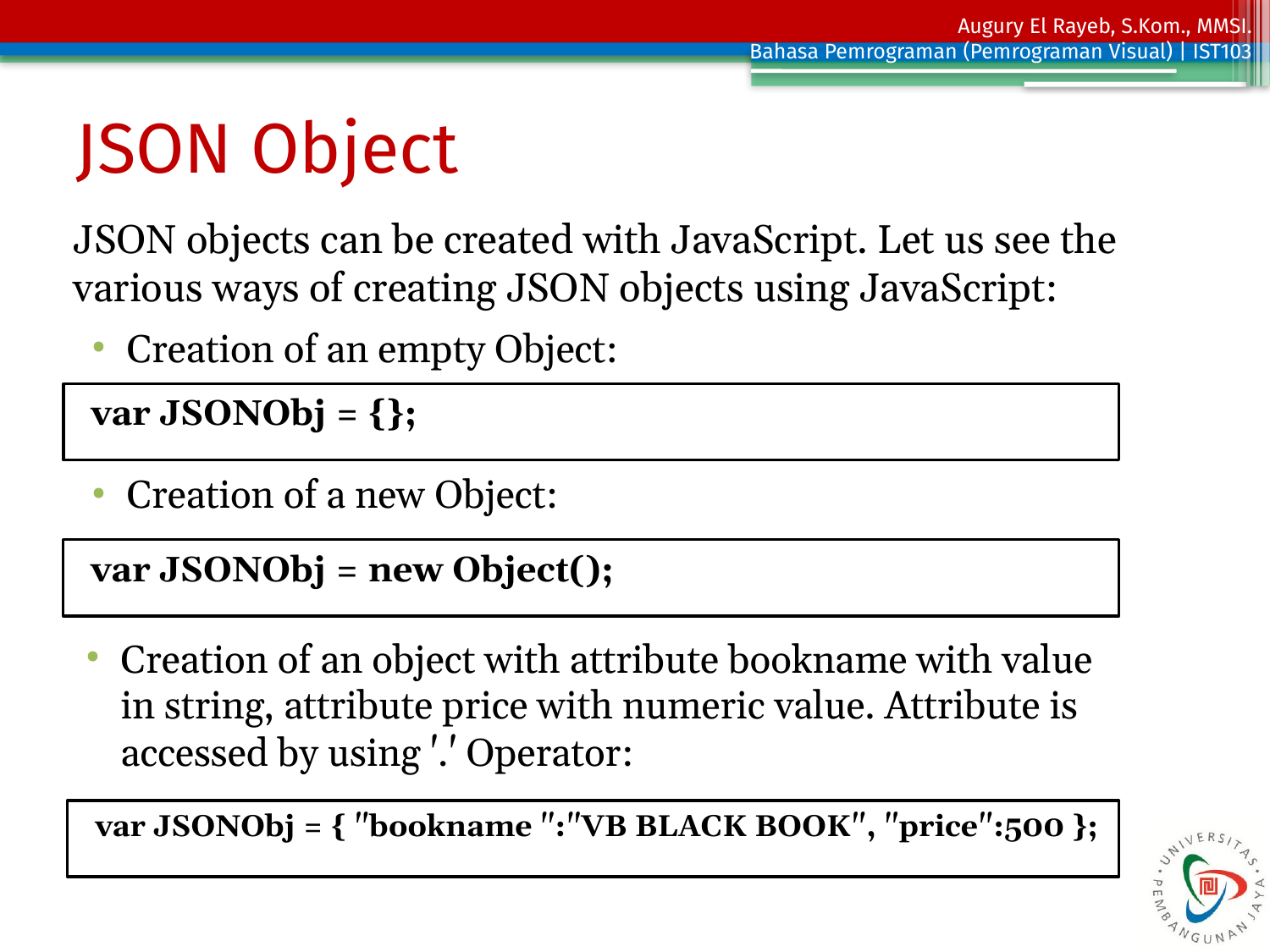

# JSON Object
JSON objects can be created with JavaScript. Let us see the various ways of creating JSON objects using JavaScript:
Creation of an empty Object:

var JSONObj = {};
Creation of a new Object:
var JSONObj = new Object();
Creation of an object with attribute bookname with value in string, attribute price with numeric value. Attribute is accessed by using '.' Operator:
var JSONObj = { "bookname ":"VB BLACK BOOK", "price":500 };